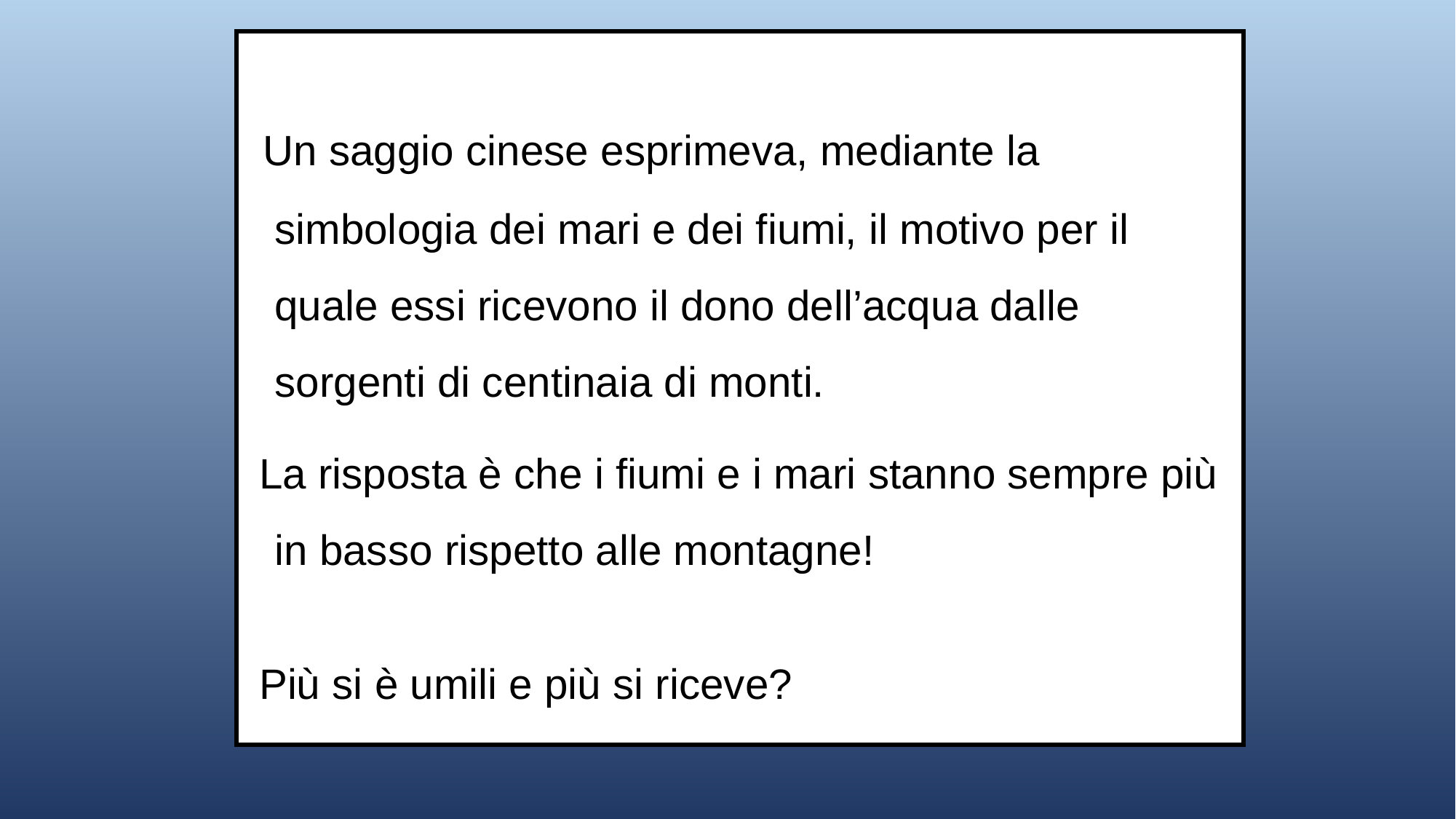

Un saggio cinese esprimeva, mediante la simbologia dei mari e dei fiumi, il motivo per il quale essi ricevono il dono dell’acqua dalle sorgenti di centinaia di monti.
 La risposta è che i fiumi e i mari stanno sempre più in basso rispetto alle montagne!

 Più si è umili e più si riceve?